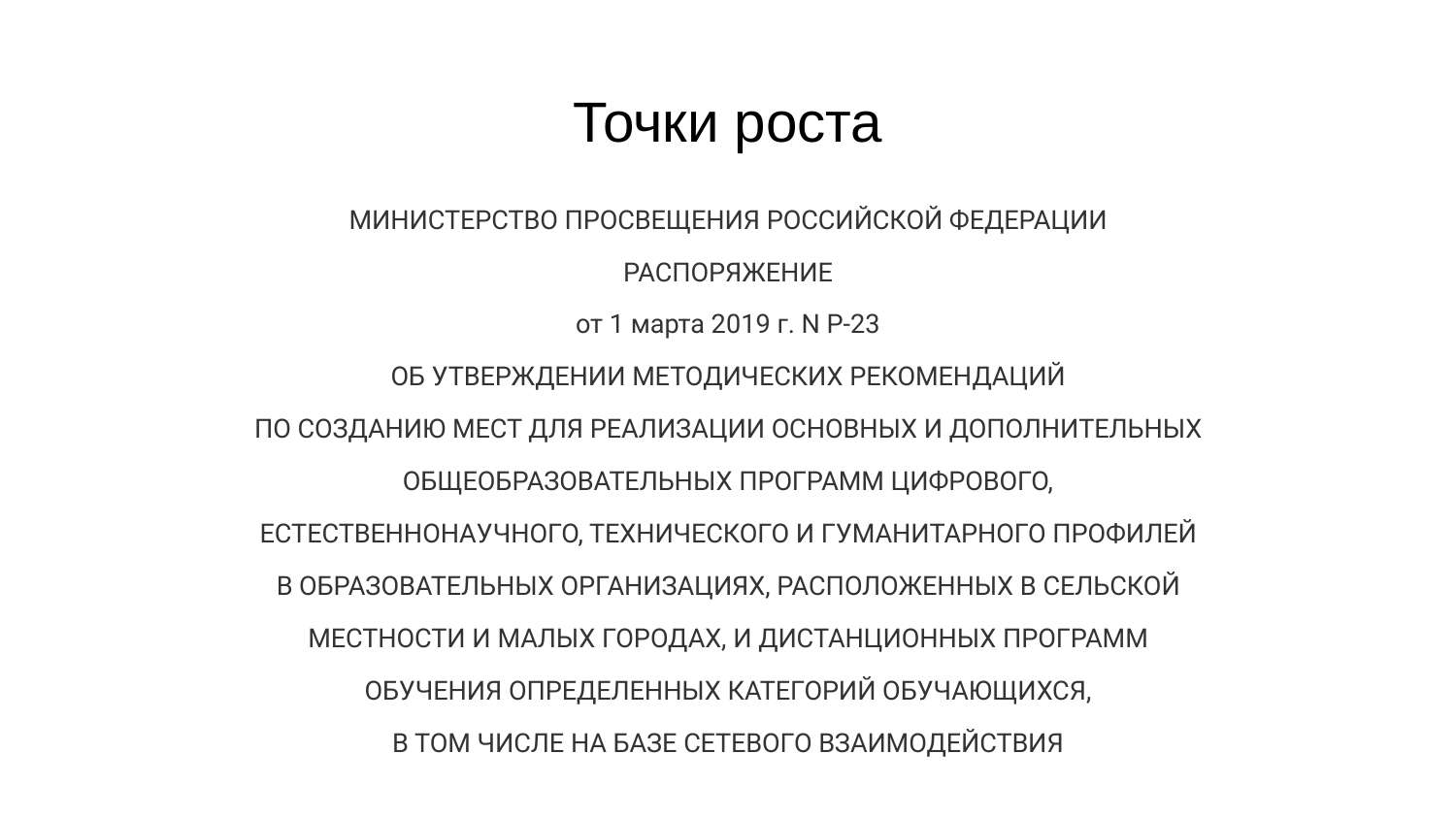

# Точки роста
МИНИСТЕРСТВО ПРОСВЕЩЕНИЯ РОССИЙСКОЙ ФЕДЕРАЦИИ
РАСПОРЯЖЕНИЕ
от 1 марта 2019 г. N Р-23
ОБ УТВЕРЖДЕНИИ МЕТОДИЧЕСКИХ РЕКОМЕНДАЦИЙ
ПО СОЗДАНИЮ МЕСТ ДЛЯ РЕАЛИЗАЦИИ ОСНОВНЫХ И ДОПОЛНИТЕЛЬНЫХ
ОБЩЕОБРАЗОВАТЕЛЬНЫХ ПРОГРАММ ЦИФРОВОГО,
ЕСТЕСТВЕННОНАУЧНОГО, ТЕХНИЧЕСКОГО И ГУМАНИТАРНОГО ПРОФИЛЕЙ
В ОБРАЗОВАТЕЛЬНЫХ ОРГАНИЗАЦИЯХ, РАСПОЛОЖЕННЫХ В СЕЛЬСКОЙ
МЕСТНОСТИ И МАЛЫХ ГОРОДАХ, И ДИСТАНЦИОННЫХ ПРОГРАММ
ОБУЧЕНИЯ ОПРЕДЕЛЕННЫХ КАТЕГОРИЙ ОБУЧАЮЩИХСЯ,
В ТОМ ЧИСЛЕ НА БАЗЕ СЕТЕВОГО ВЗАИМОДЕЙСТВИЯ